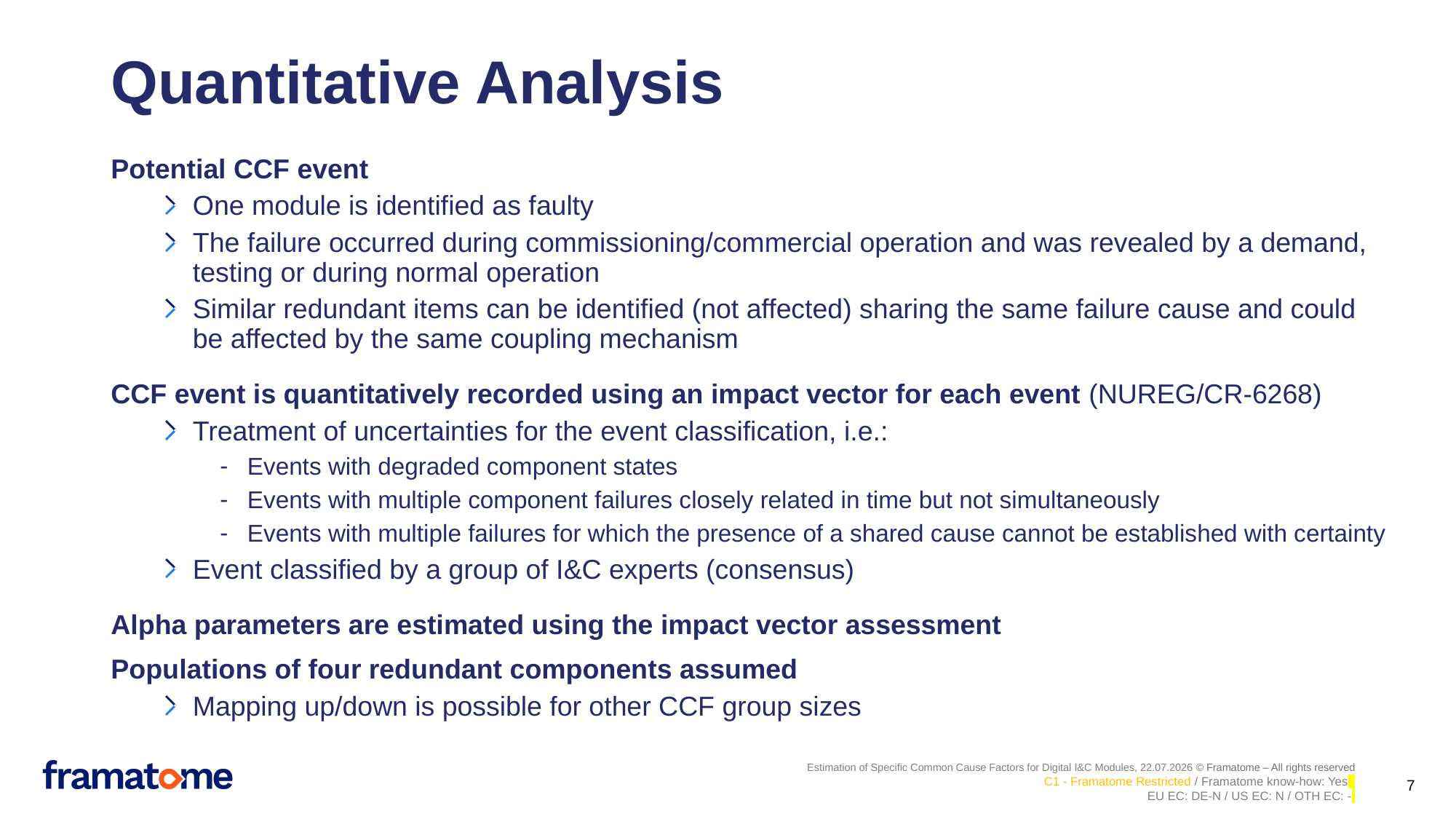

# Quantitative Analysis
Potential CCF event
One module is identified as faulty
The failure occurred during commissioning/commercial operation and was revealed by a demand, testing or during normal operation
Similar redundant items can be identified (not affected) sharing the same failure cause and could be affected by the same coupling mechanism

CCF event is quantitatively recorded using an impact vector for each event (NUREG/CR-6268)
Treatment of uncertainties for the event classification, i.e.:
Events with degraded component states
Events with multiple component failures closely related in time but not simultaneously
Events with multiple failures for which the presence of a shared cause cannot be established with certainty
Event classified by a group of I&C experts (consensus)

Alpha parameters are estimated using the impact vector assessment
Populations of four redundant components assumed
Mapping up/down is possible for other CCF group sizes

7